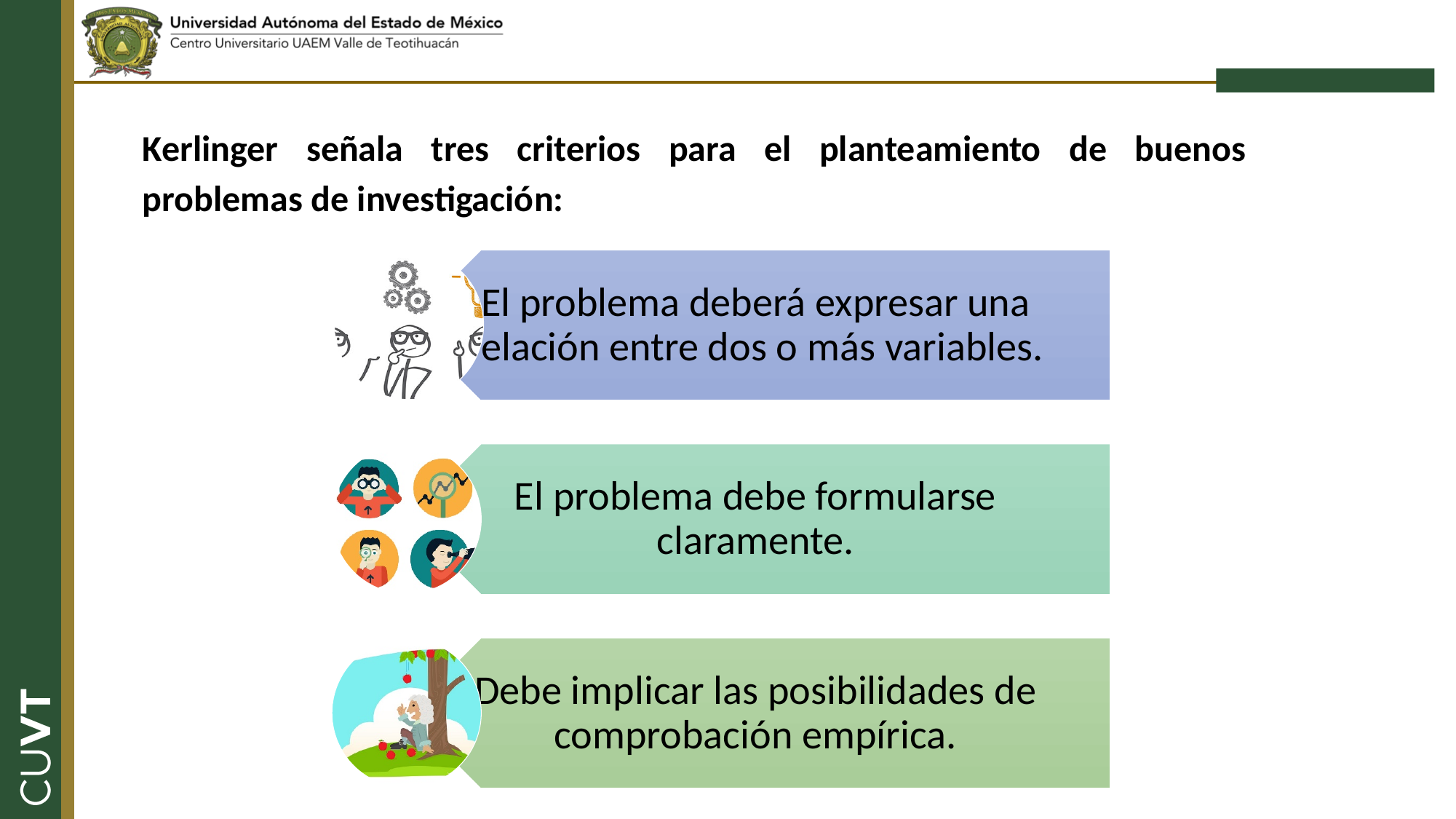

Kerlinger señala tres criterios para el planteamiento de buenos problemas de investigación:
El problema deberá expresar una relación entre dos o más variables.
El problema debe formularse claramente.
Debe implicar las posibilidades de comprobación empírica.